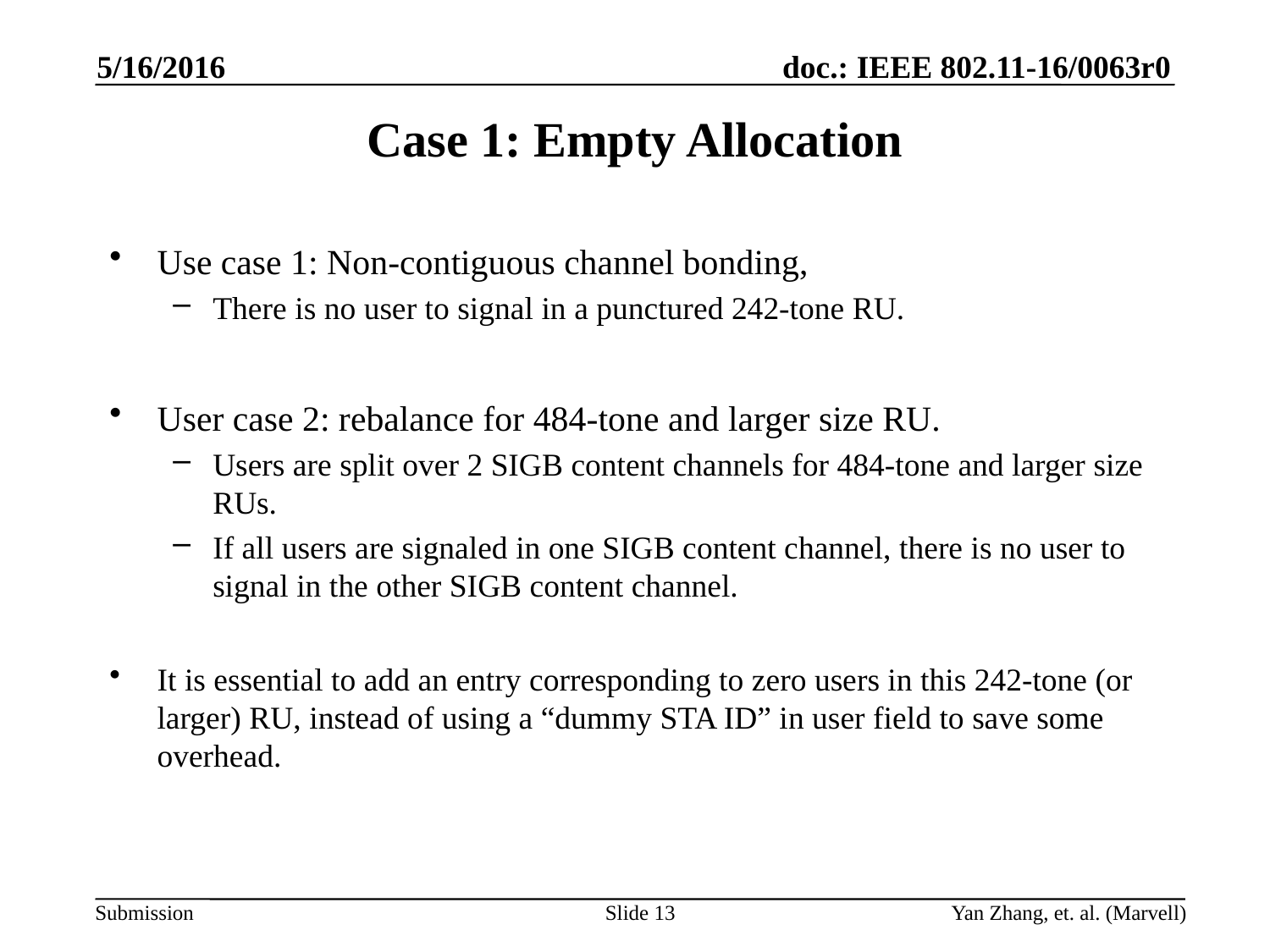

5/16/2016
# Case 1: Empty Allocation
Use case 1: Non-contiguous channel bonding,
There is no user to signal in a punctured 242-tone RU.

User case 2: rebalance for 484-tone and larger size RU.
Users are split over 2 SIGB content channels for 484-tone and larger size RUs.
If all users are signaled in one SIGB content channel, there is no user to signal in the other SIGB content channel.

It is essential to add an entry corresponding to zero users in this 242-tone (or larger) RU, instead of using a “dummy STA ID” in user field to save some overhead.

Slide 13
Yan Zhang, et. al. (Marvell)